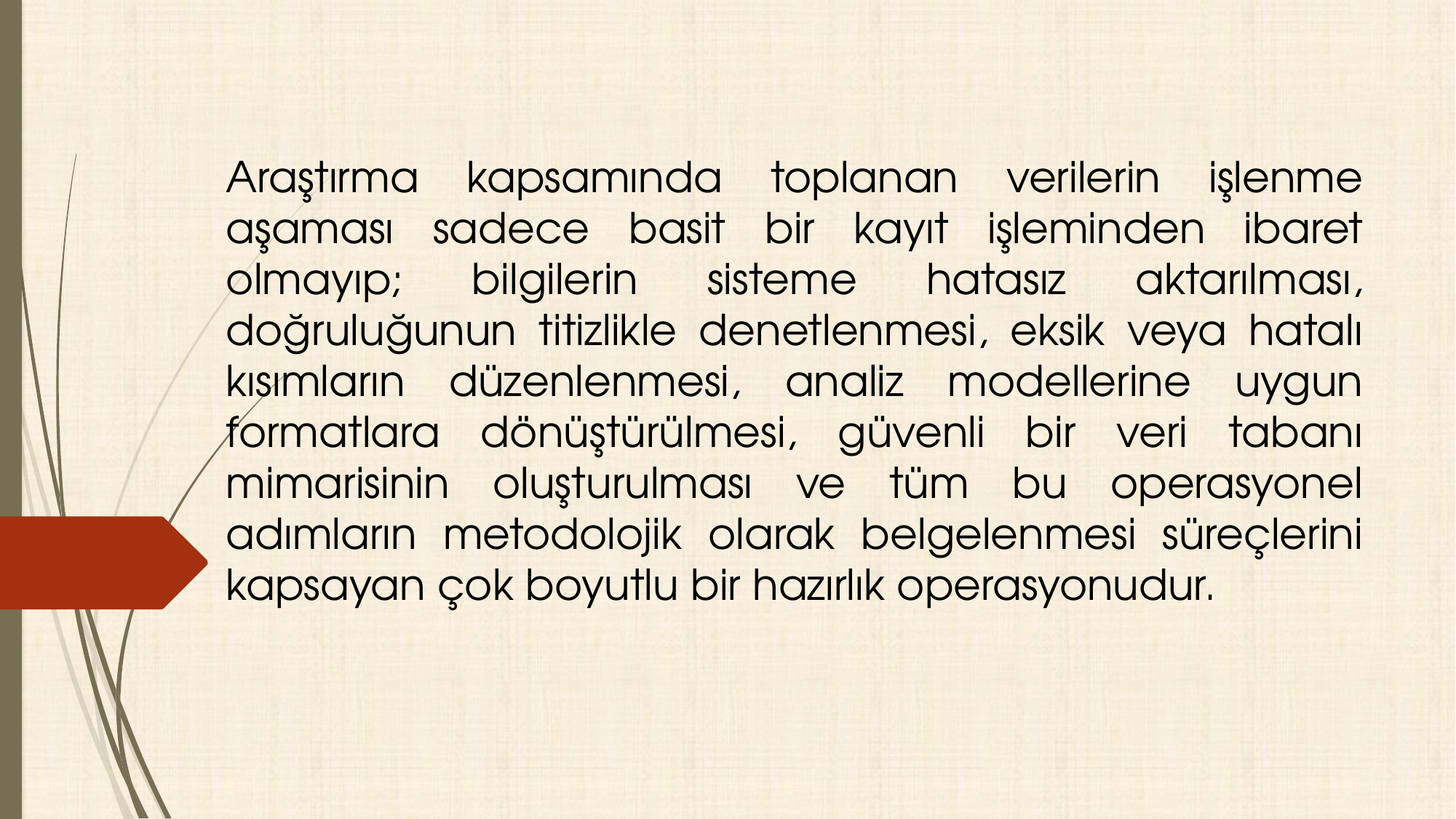

Araştırma kapsamında toplanan verilerin işlenme aşaması sadece basit bir kayıt işleminden ibaret olmayıp; bilgilerin sisteme hatasız aktarılması, doğruluğunun titizlikle denetlenmesi, eksik veya hatalı kısımların düzenlenmesi, analiz modellerine uygun formatlara dönüştürülmesi, güvenli bir veri tabanı mimarisinin oluşturulması ve tüm bu operasyonel adımların metodolojik olarak belgelenmesi süreçlerini kapsayan çok boyutlu bir hazırlık operasyonudur.